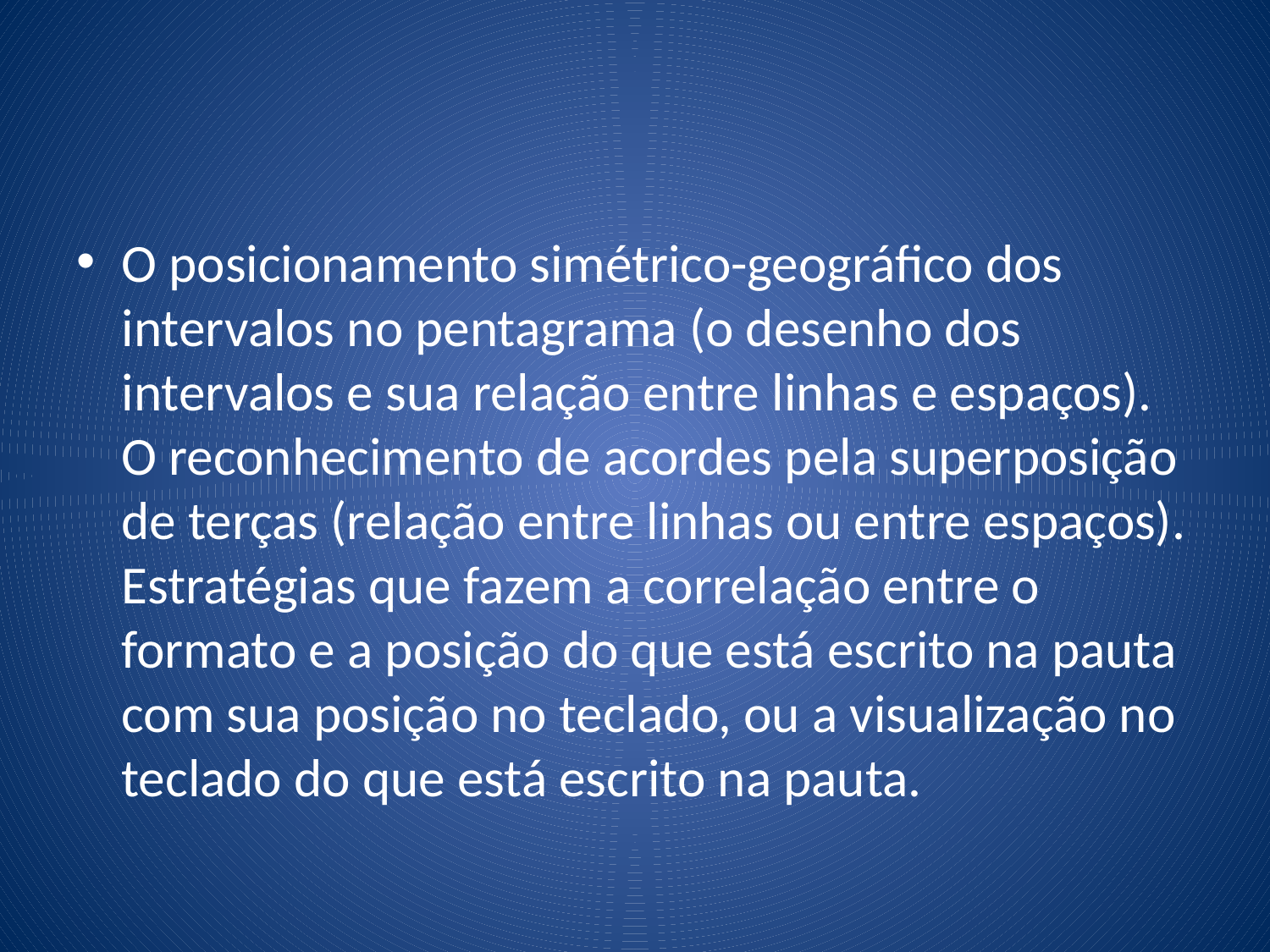

#
O posicionamento simétrico-geográfico dos intervalos no pentagrama (o desenho dos intervalos e sua relação entre linhas e espaços). O reconhecimento de acordes pela superposição de terças (relação entre linhas ou entre espaços). Estratégias que fazem a correlação entre o formato e a posição do que está escrito na pauta com sua posição no teclado, ou a visualização no teclado do que está escrito na pauta.